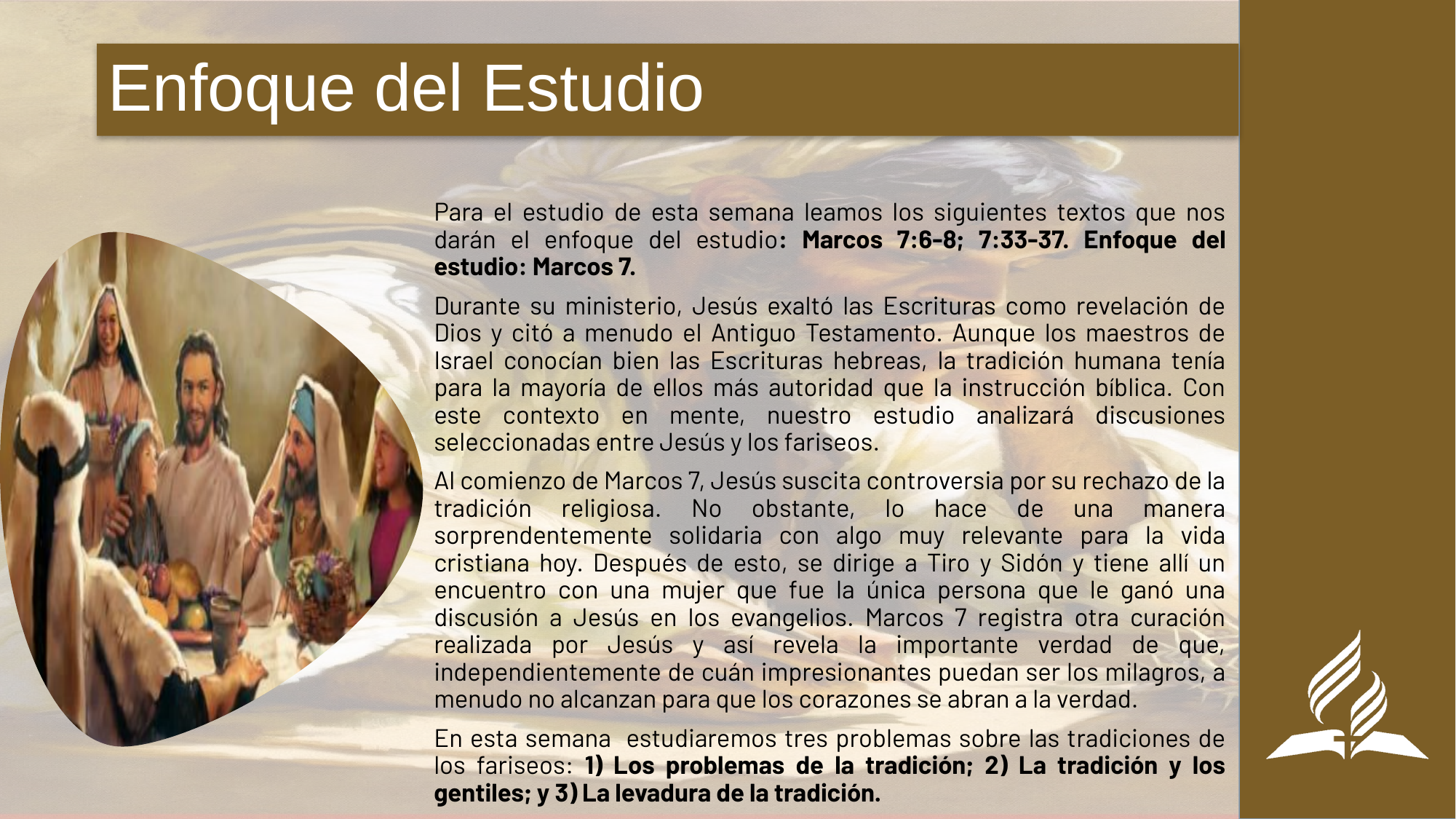

# Enfoque del Estudio
Para el estudio de esta semana leamos los siguientes textos que nos darán el enfoque del estudio: Marcos 7:6-8; 7:33-37. Enfoque del estudio: Marcos 7.
Durante su ministerio, Jesús exaltó las Escrituras como revelación de Dios y citó a menudo el Antiguo Testamento. Aunque los maestros de Israel conocían bien las Escrituras hebreas, la tradición humana tenía para la mayoría de ellos más autoridad que la instrucción bíblica. Con este contexto en mente, nuestro estudio analizará discusiones seleccionadas entre Jesús y los fariseos.
Al comienzo de Marcos 7, Jesús suscita controversia por su rechazo de la tradición religiosa. No obstante, lo hace de una manera sorprendentemente solidaria con algo muy relevante para la vida cristiana hoy. Después de esto, se dirige a Tiro y Sidón y tiene allí un encuentro con una mujer que fue la única persona que le ganó una discusión a Jesús en los evangelios. Marcos 7 registra otra curación realizada por Jesús y así revela la importante verdad de que, independientemente de cuán impresionantes puedan ser los milagros, a menudo no alcanzan para que los corazones se abran a la verdad.
En esta semana  estudiaremos tres problemas sobre las tradiciones de los fariseos: 1) Los problemas de la tradición; 2) La tradición y los gentiles; y 3) La levadura de la tradición.